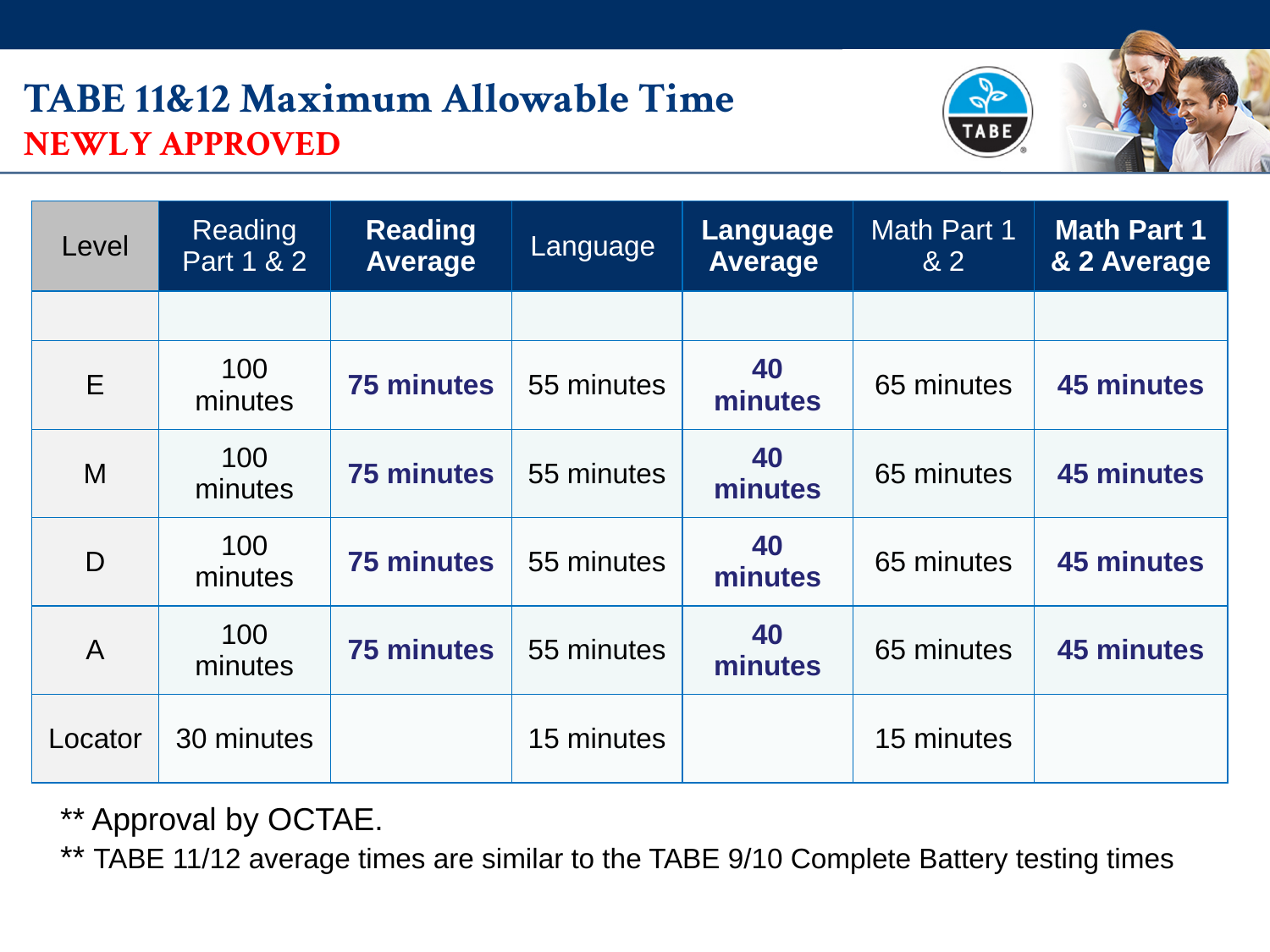

TABE 11&12 Maximum Allowable Time
NEWLY APPROVED
| Level | Reading Part 1 & 2 | Reading Average | Language | Language Average | Math Part 1 & 2 | Math Part 1 & 2 Average |
| --- | --- | --- | --- | --- | --- | --- |
|  |  |  |  |  |  |  |
| E | 100 minutes | 75 minutes | 55 minutes | 40 minutes | 65 minutes | 45 minutes |
| M | 100 minutes | 75 minutes | 55 minutes | 40 minutes | 65 minutes | 45 minutes |
| D | 100 minutes | 75 minutes | 55 minutes | 40 minutes | 65 minutes | 45 minutes |
| A | 100 minutes | 75 minutes | 55 minutes | 40 minutes | 65 minutes | 45 minutes |
| Locator | 30 minutes |  | 15 minutes |  | 15 minutes |  |
** Approval by OCTAE.
** TABE 11/12 average times are similar to the TABE 9/10 Complete Battery testing times